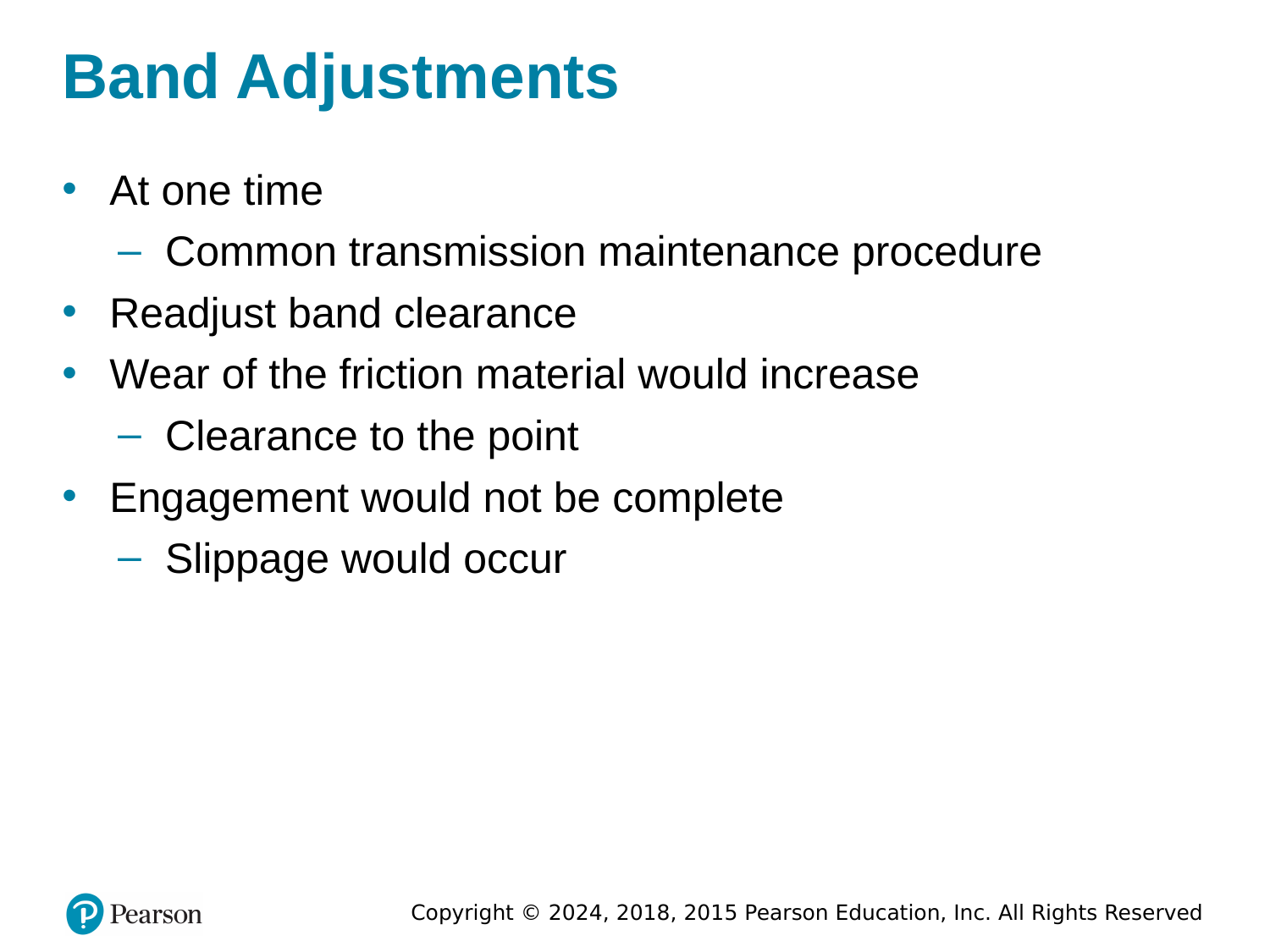

# Band Adjustments
At one time
Common transmission maintenance procedure
Readjust band clearance
Wear of the friction material would increase
Clearance to the point
Engagement would not be complete
Slippage would occur